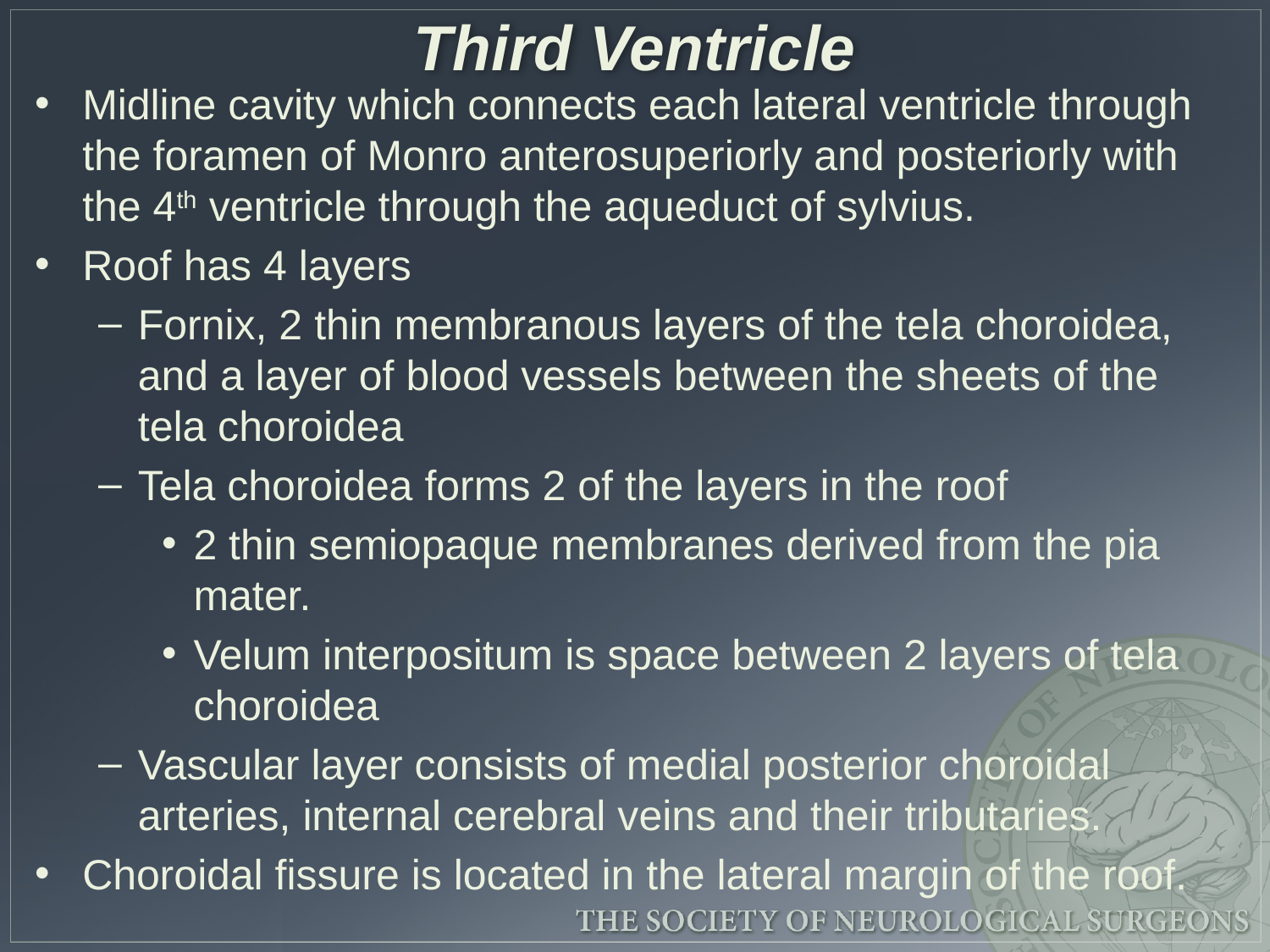

# Third Ventricle
Midline cavity which connects each lateral ventricle through the foramen of Monro anterosuperiorly and posteriorly with the 4th ventricle through the aqueduct of sylvius.
Roof has 4 layers
Fornix, 2 thin membranous layers of the tela choroidea, and a layer of blood vessels between the sheets of the tela choroidea
Tela choroidea forms 2 of the layers in the roof
2 thin semiopaque membranes derived from the pia mater.
Velum interpositum is space between 2 layers of tela choroidea
Vascular layer consists of medial posterior choroidal arteries, internal cerebral veins and their tributaries.
Choroidal fissure is located in the lateral margin of the roof.